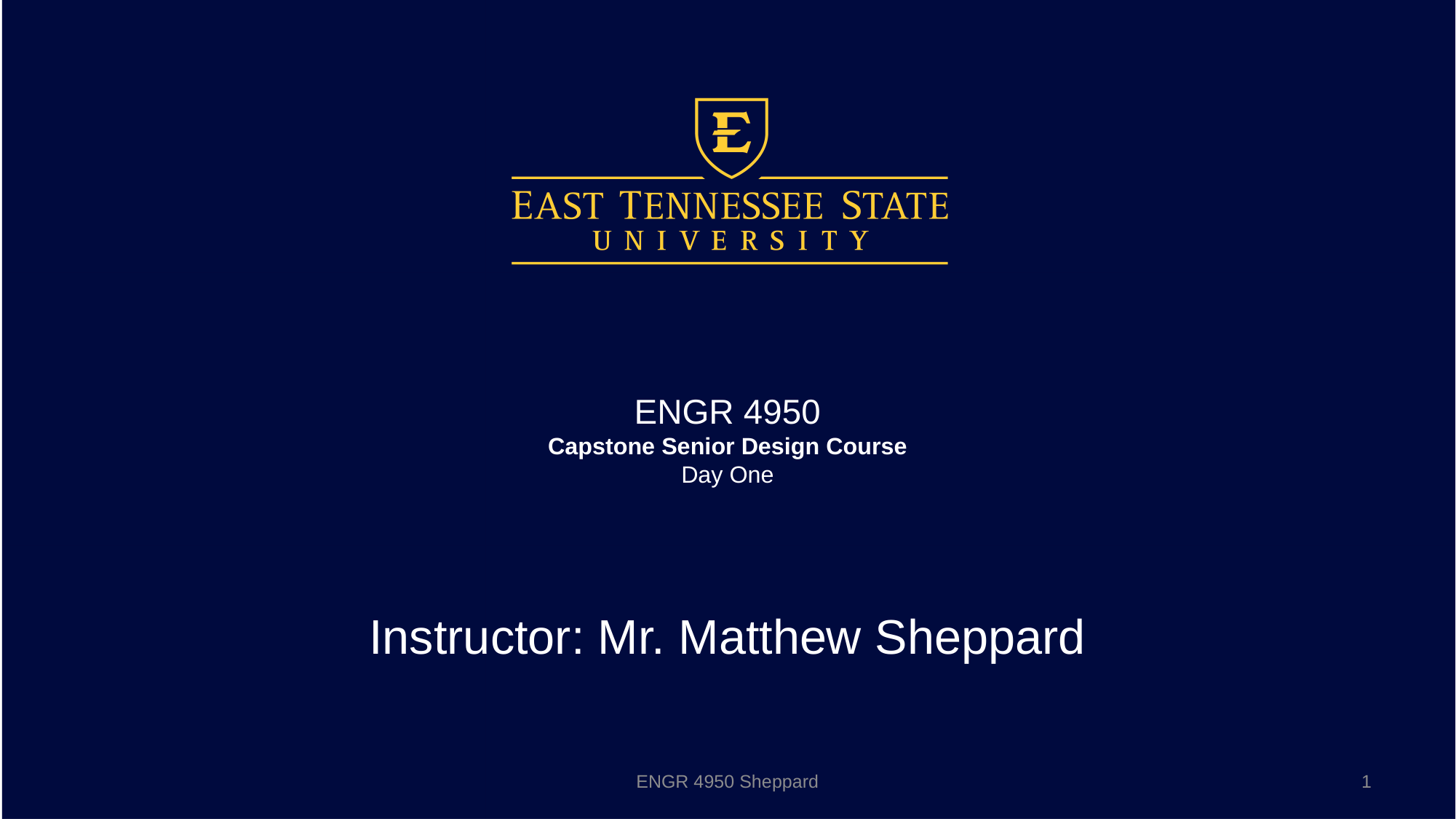

# ENGR 4950 Capstone Senior Design Course Day One
Instructor: Mr. Matthew Sheppard
ENGR 4950 Sheppard
1